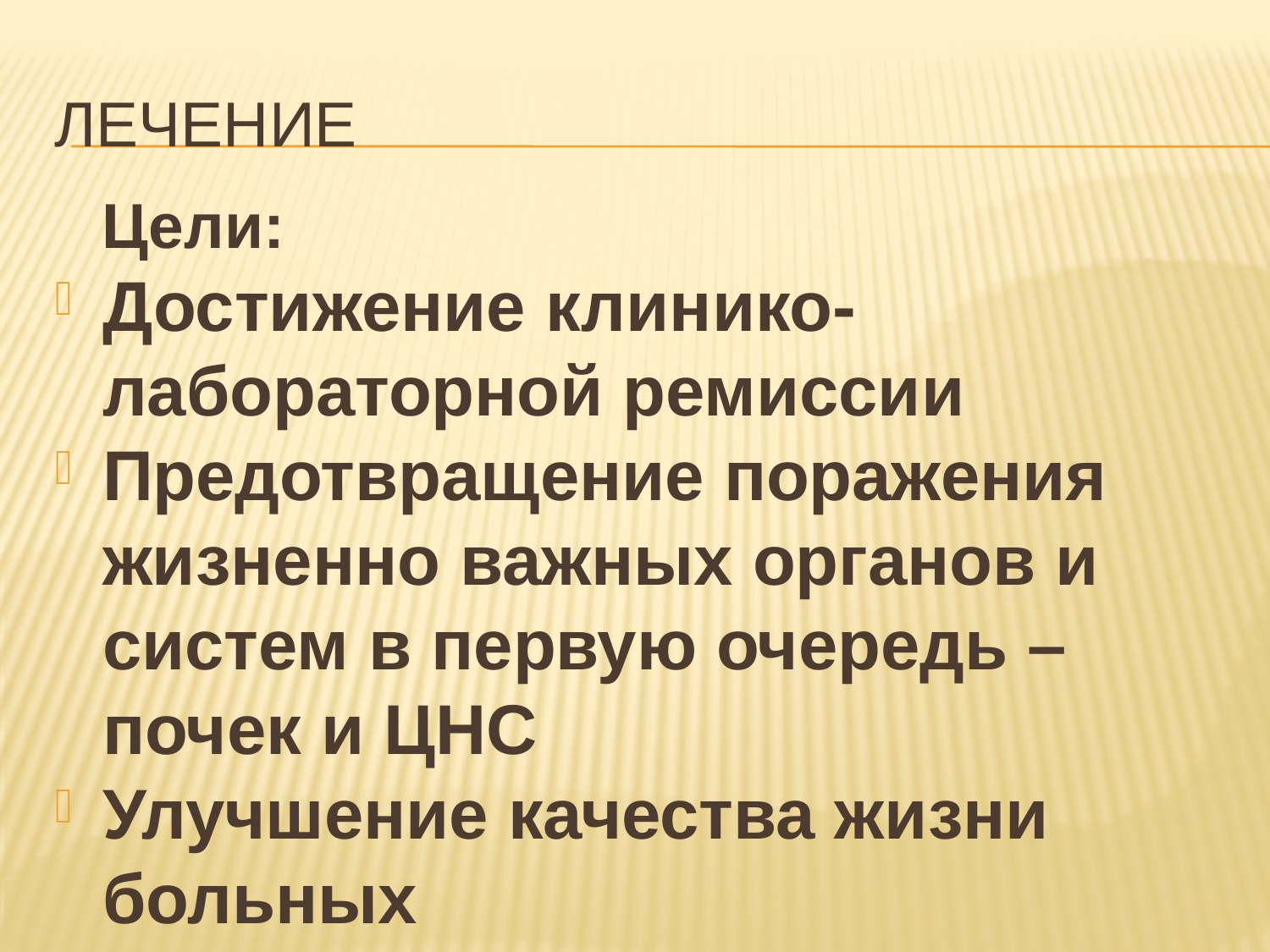

# лечение
   Цели:
Достижение клинико-лабораторной ремиссии
Предотвращение поражения жизненно важных органов и систем в первую очередь – почек и ЦНС
Улучшение качества жизни больных